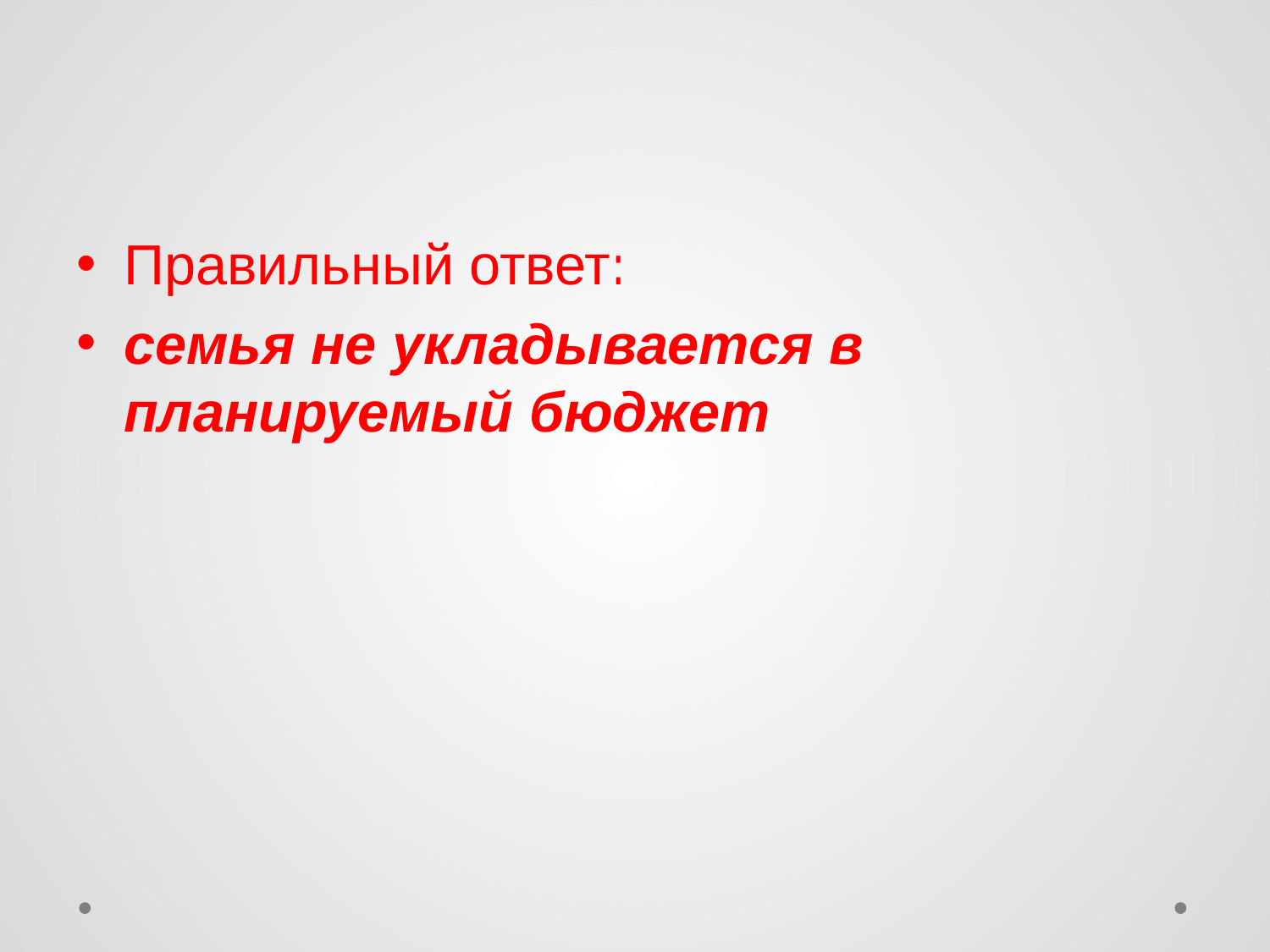

#
Правильный ответ:
семья не укладывается в планируемый бюджет